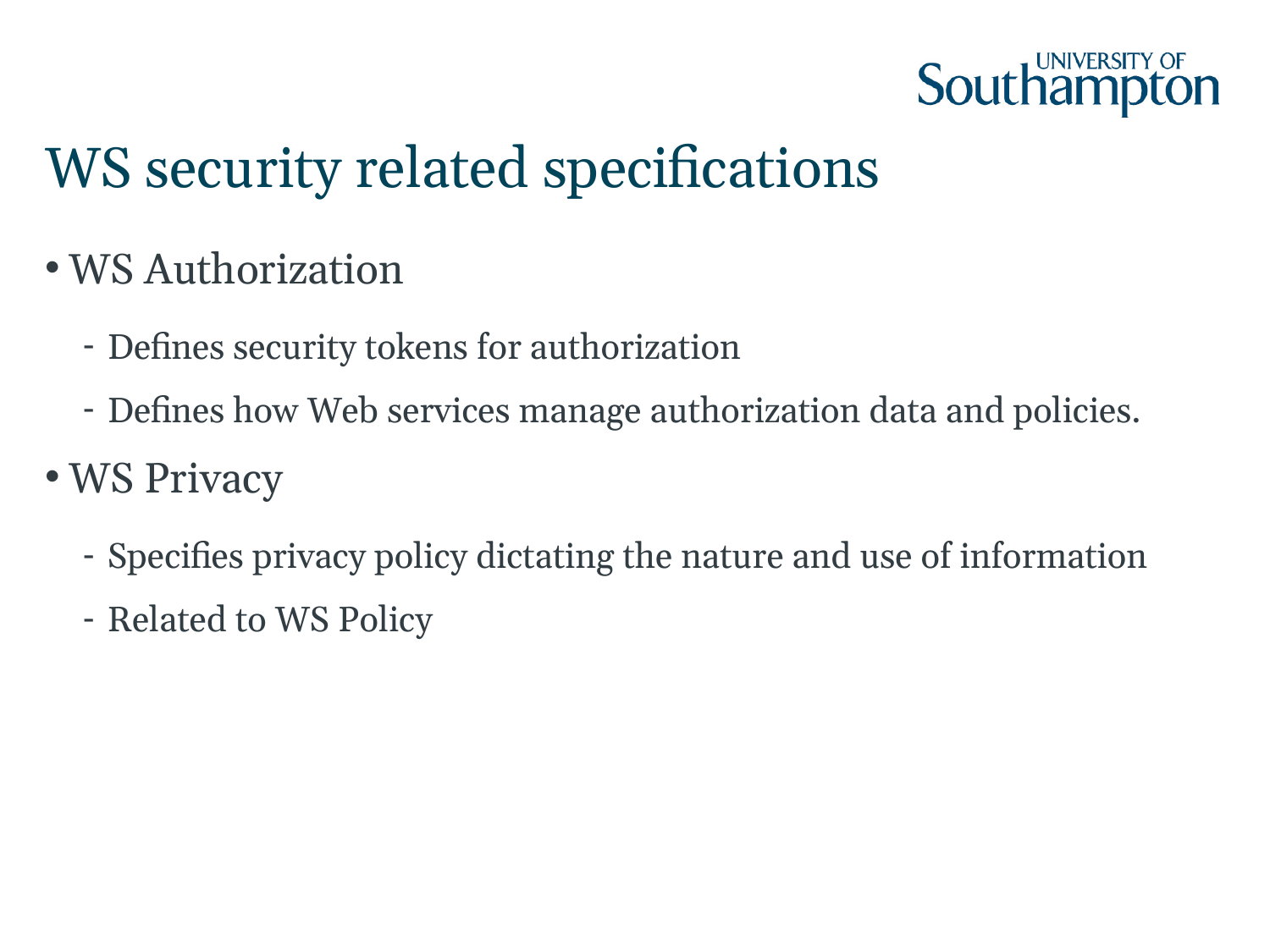

# WS security related specifications
WS Authorization
Defines security tokens for authorization
Defines how Web services manage authorization data and policies.
WS Privacy
Specifies privacy policy dictating the nature and use of information
Related to WS Policy